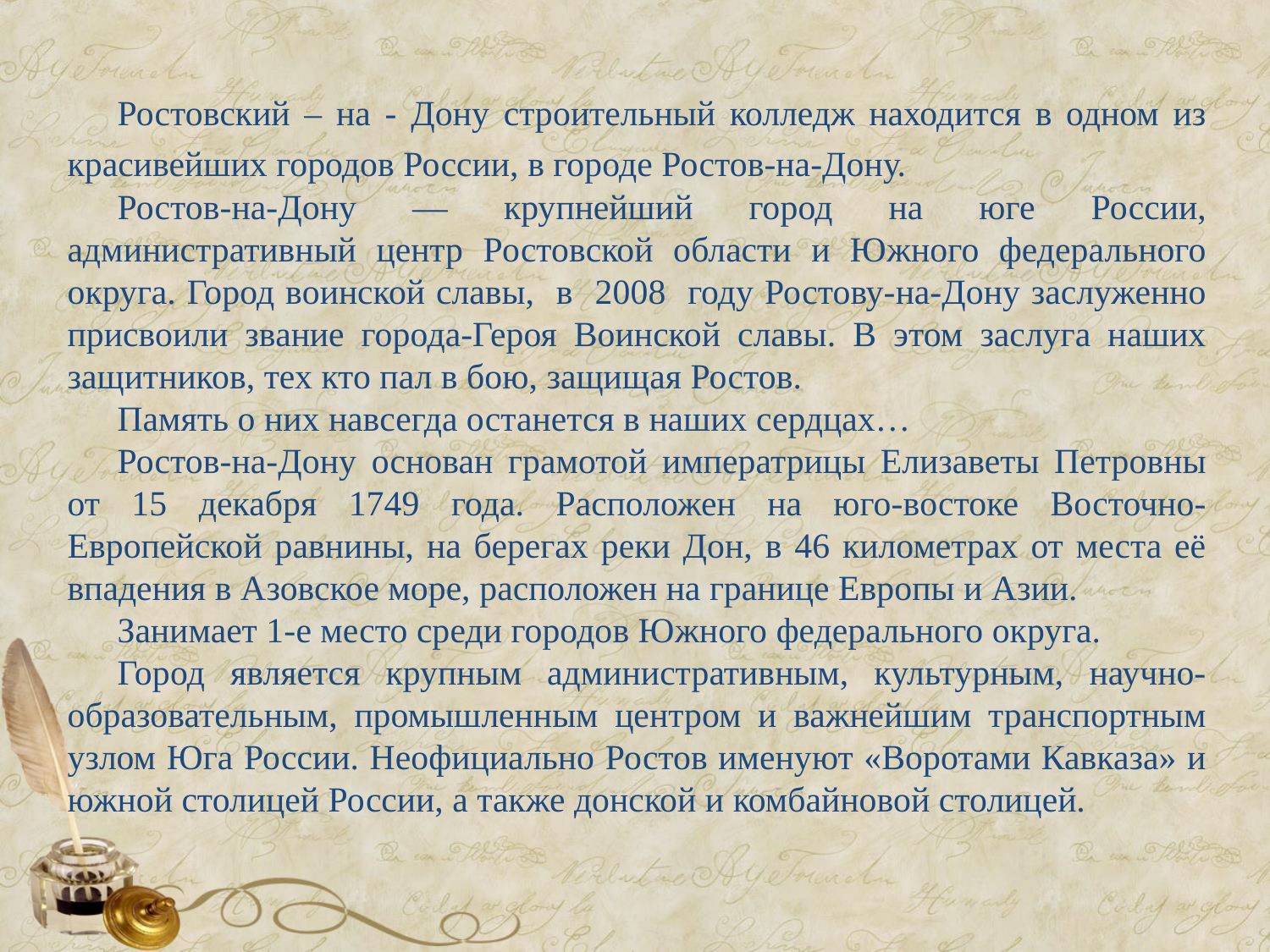

Ростовский – на - Дону строительный колледж находится в одном из красивейших городов России, в городе Ростов-на-Дону.
Ростов-на-Дону — крупнейший город на юге России, административный центр Ростовской области и Южного федерального округа. Город воинской славы,  в  2008  году Ростову-на-Дону заслуженно присвоили звание города-Героя Воинской славы. В этом заслуга наших защитников, тех кто пал в бою, защищая Ростов.
Память о них навсегда останется в наших сердцах…
Ростов-на-Дону основан грамотой императрицы Елизаветы Петровны от 15 декабря 1749 года. Расположен на юго-востоке Восточно-Европейской равнины, на берегах реки Дон, в 46 километрах от места её впадения в Азовское море, расположен на границе Европы и Азии.
Занимает 1-е место среди городов Южного федерального округа.
Город является крупным административным, культурным, научно-образовательным, промышленным центром и важнейшим транспортным узлом Юга России. Неофициально Ростов именуют «Воротами Кавказа» и южной столицей России, а также донской и комбайновой столицей.